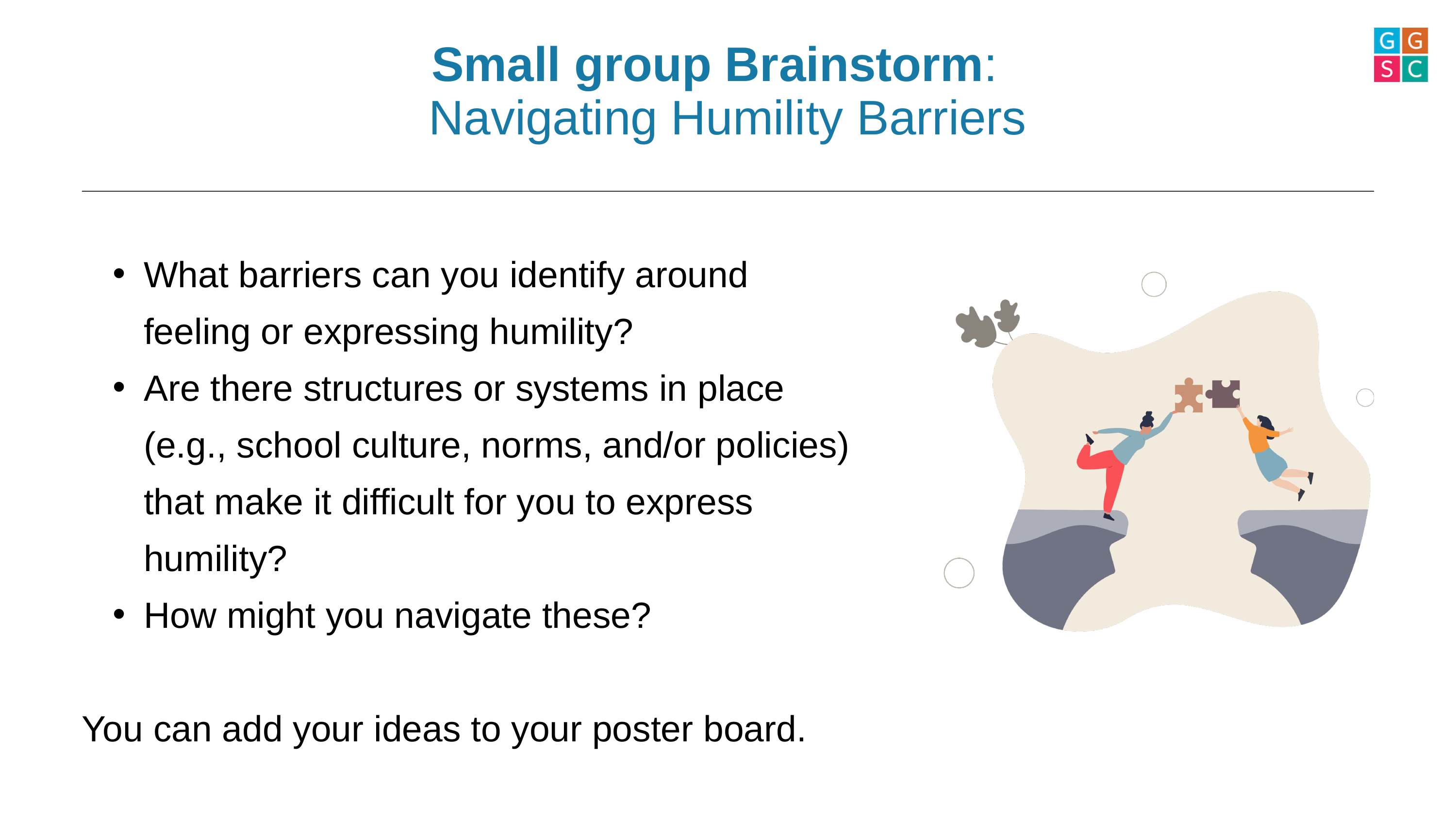

Small group Brainstorm:
Navigating Humility Barriers

What barriers can you identify around feeling or expressing humility?
Are there structures or systems in place (e.g., school culture, norms, and/or policies) that make it difficult for you to express humility?
How might you navigate these?

You can add your ideas to your poster board.